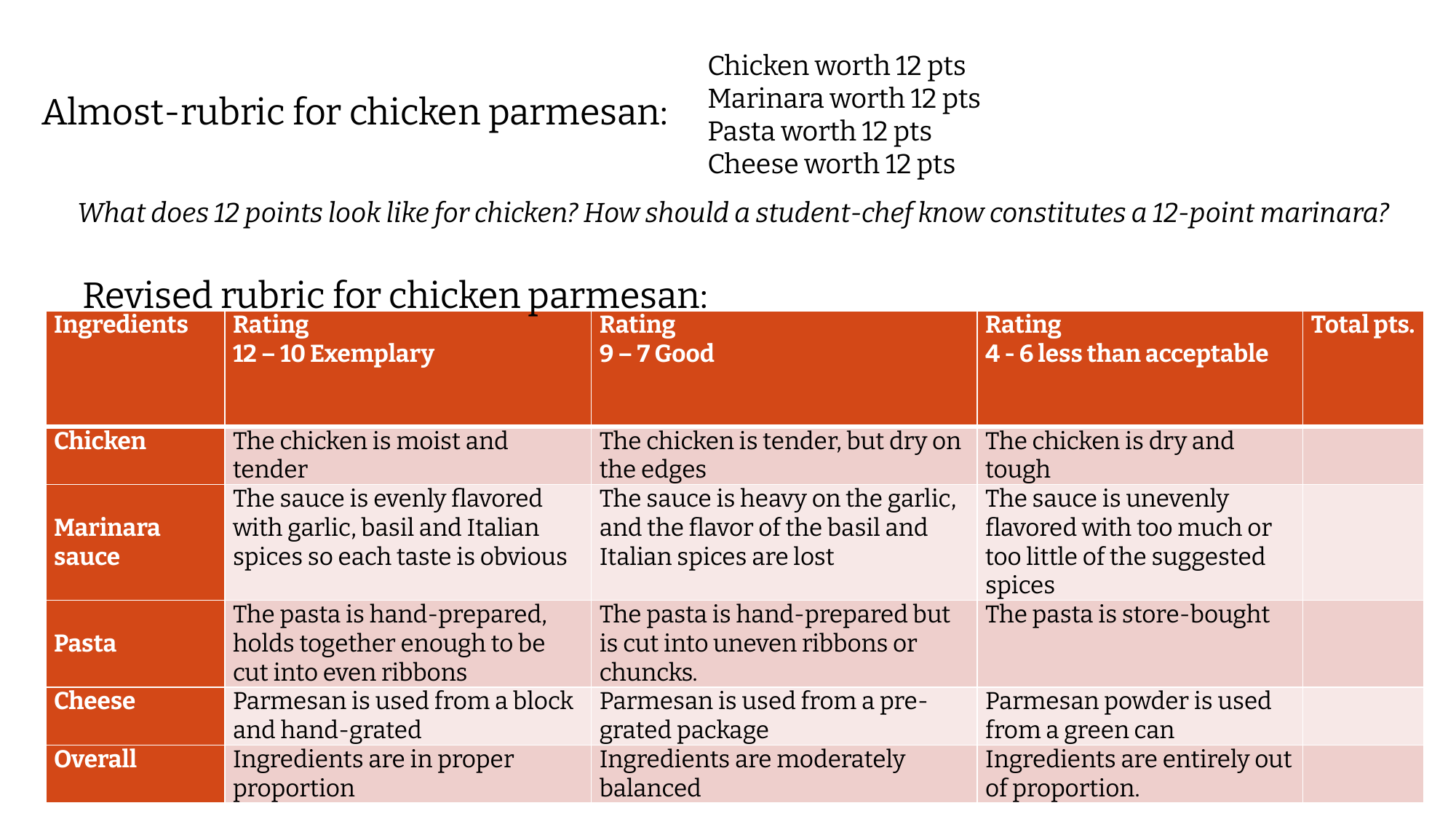

Chicken worth 12 pts
Marinara worth 12 pts
Pasta worth 12 pts
Cheese worth 12 pts

Almost-rubric for chicken parmesan:

What does 12 points look like for chicken? How should a student-chef know constitutes a 12-point marinara?
Revised rubric for chicken parmesan:
| Ingredients | Rating 12 – 10 Exemplary | Rating 9 – 7 Good | Rating 4 - 6 less than acceptable | Total pts. |
| --- | --- | --- | --- | --- |
| Chicken | The chicken is moist and tender | The chicken is tender, but dry on the edges | The chicken is dry and tough |  |
| Marinara sauce | The sauce is evenly flavored with garlic, basil and Italian spices so each taste is obvious | The sauce is heavy on the garlic, and the flavor of the basil and Italian spices are lost | The sauce is unevenly flavored with too much or too little of the suggested spices |  |
| Pasta | The pasta is hand-prepared, holds together enough to be cut into even ribbons | The pasta is hand-prepared but is cut into uneven ribbons or chuncks. | The pasta is store-bought |  |
| Cheese | Parmesan is used from a block and hand-grated | Parmesan is used from a pre-grated package | Parmesan powder is used from a green can |  |
| Overall | Ingredients are in proper proportion | Ingredients are moderately balanced | Ingredients are entirely out of proportion. |  |